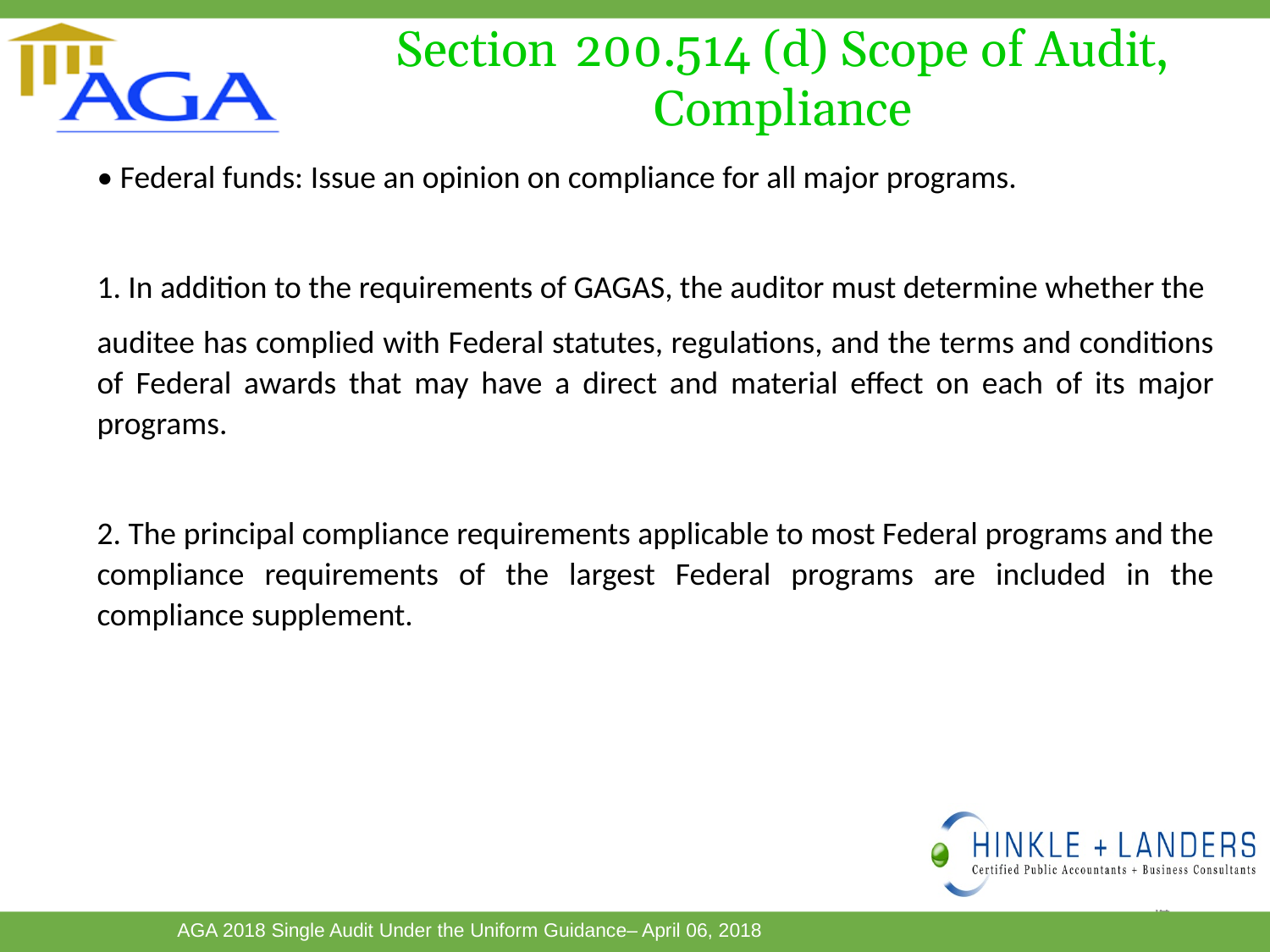

# Section 200.514 (d) Scope of Audit, Compliance
• Federal funds: Issue an opinion on compliance for all major programs.

1. In addition to the requirements of GAGAS, the auditor must determine whether the
auditee has complied with Federal statutes, regulations, and the terms and conditions of Federal awards that may have a direct and material effect on each of its major programs.

2. The principal compliance requirements applicable to most Federal programs and the compliance requirements of the largest Federal programs are included in the compliance supplement.

54